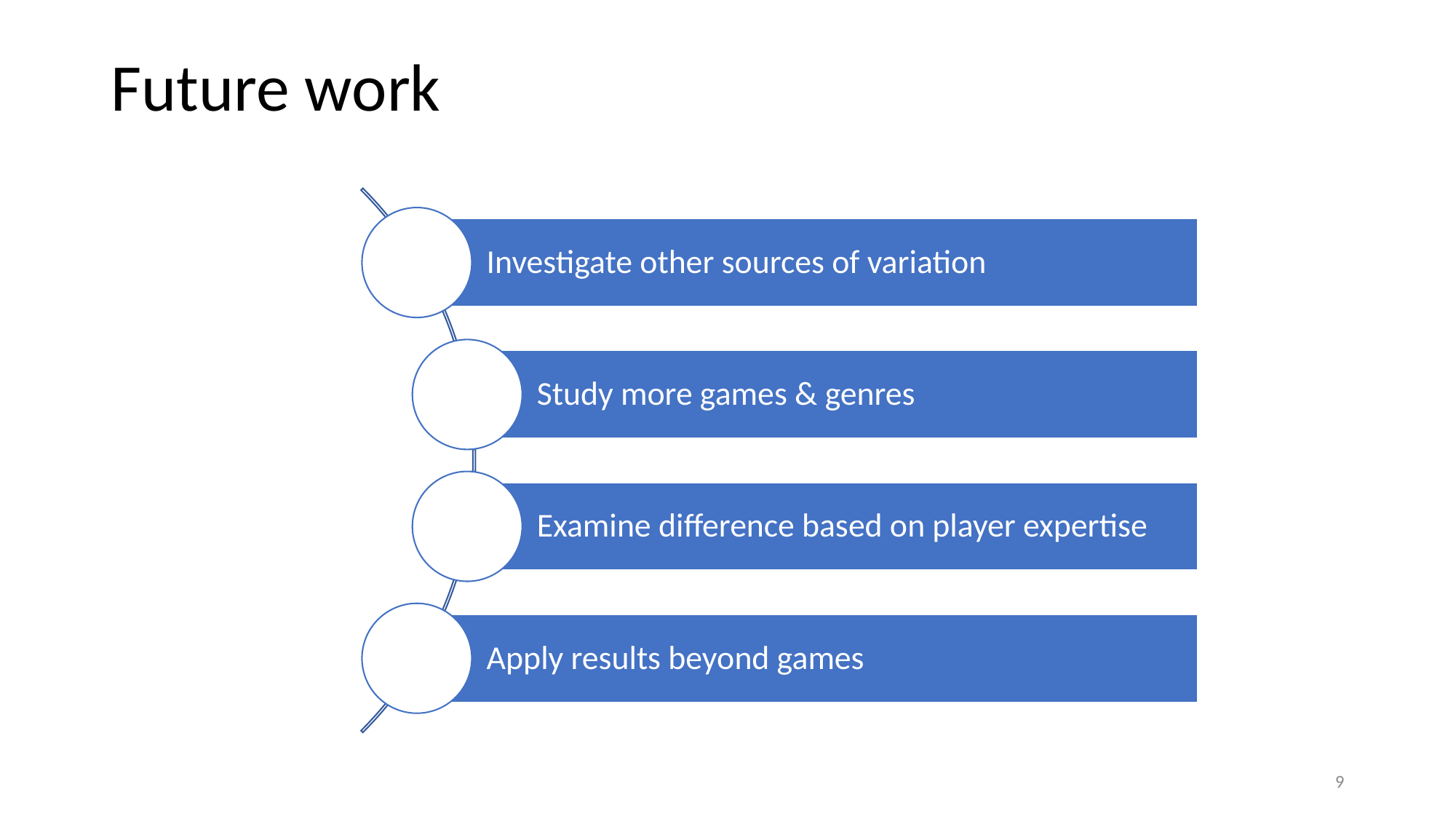

# Future work
Investigate other sources of variation
Study more games & genres
Examine difference based on player expertise
Apply results beyond games
9